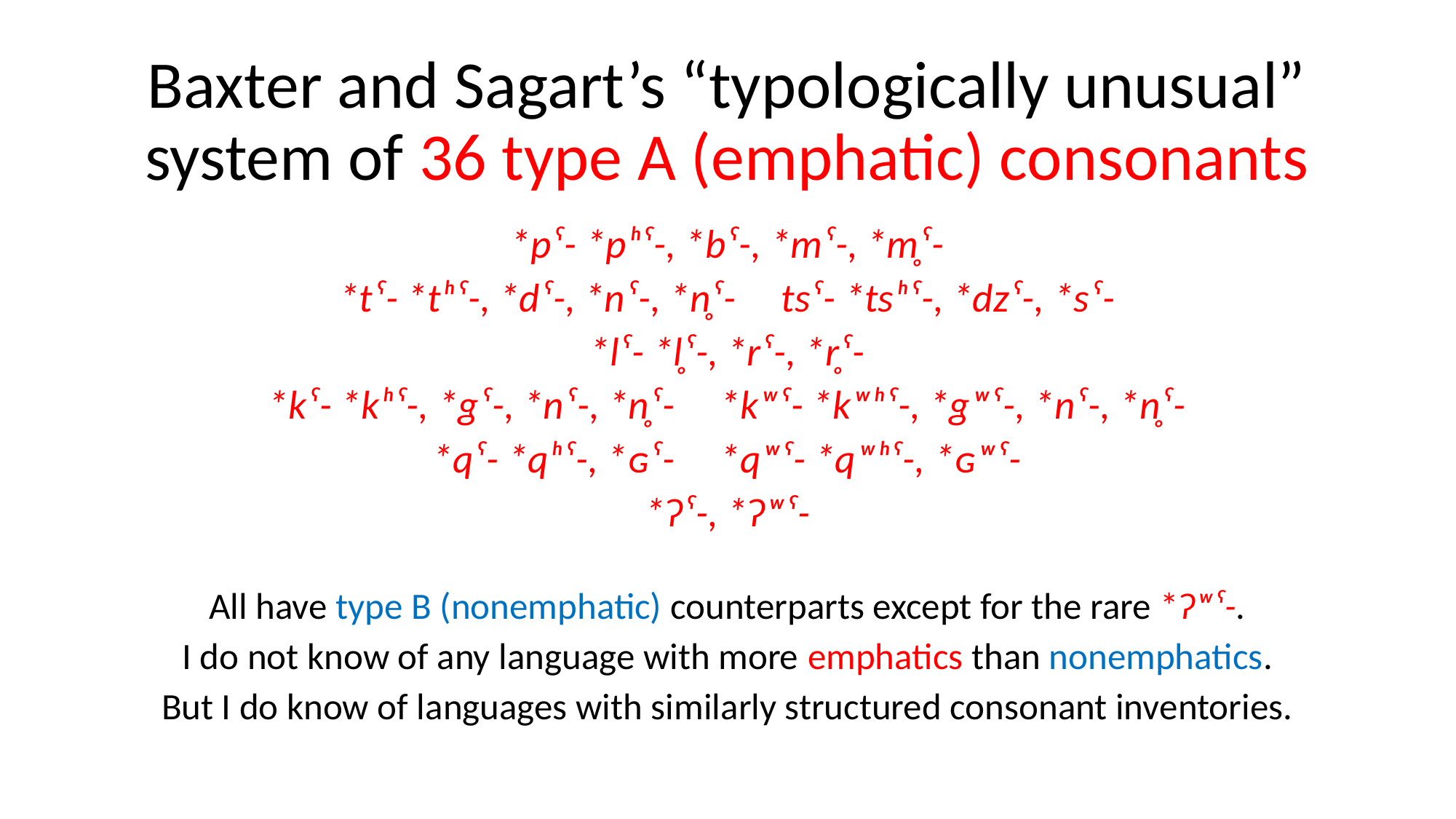

# Baxter and Sagart’s “typologically unusual” system of 36 type A (emphatic) consonants
*pˁ- *pʰˁ-, *bˁ-, *mˁ-, *m̥ˁ-
*tˁ- *tʰˁ-, *dˁ-, *nˁ-, *n̥ˁ-     tsˁ- *tsʰˁ-, *dzˁ-, *sˁ-
*lˁ- *l̥ˁ-, *rˁ-, *r̥ˁ-
*kˁ- *kʰˁ-, *gˁ-, *nˁ-, *n̥ˁ-     *kʷˁ- *kʷʰˁ-, *gʷˁ-, *nˁ-, *n̥ˁ-
*qˁ- *qʰˁ-, *ɢˁ-     *qʷˁ- *qʷʰˁ-, *ɢʷˁ-
*ʔˁ-, *ʔʷˁ-

All have type B (nonemphatic) counterparts except for the rare *ʔʷˁ-.
I do not know of any language with more emphatics than nonemphatics.
But I do know of languages with similarly structured consonant inventories.